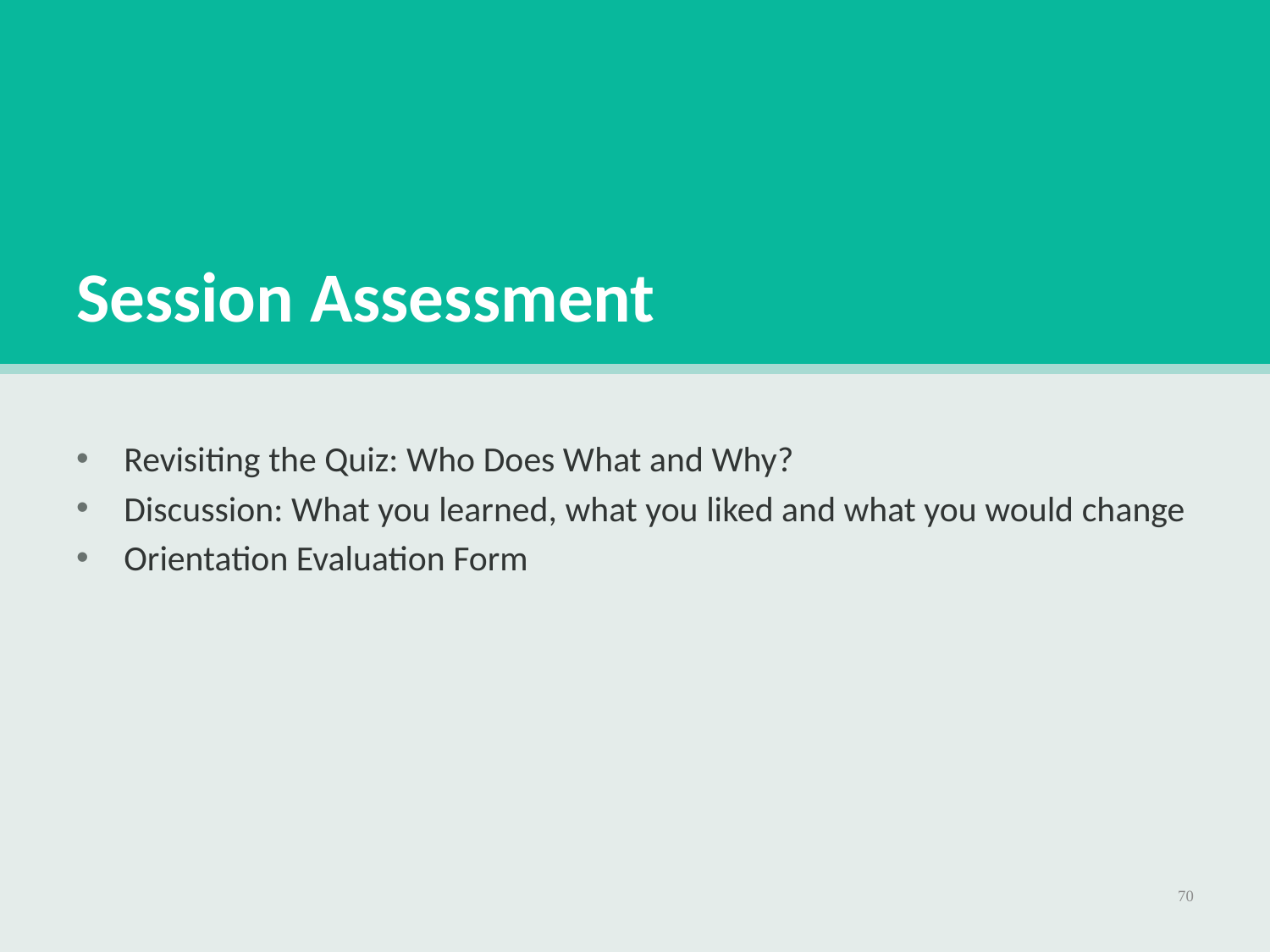

# Session Assessment
Revisiting the Quiz: Who Does What and Why?
Discussion: What you learned, what you liked and what you would change
Orientation Evaluation Form

70